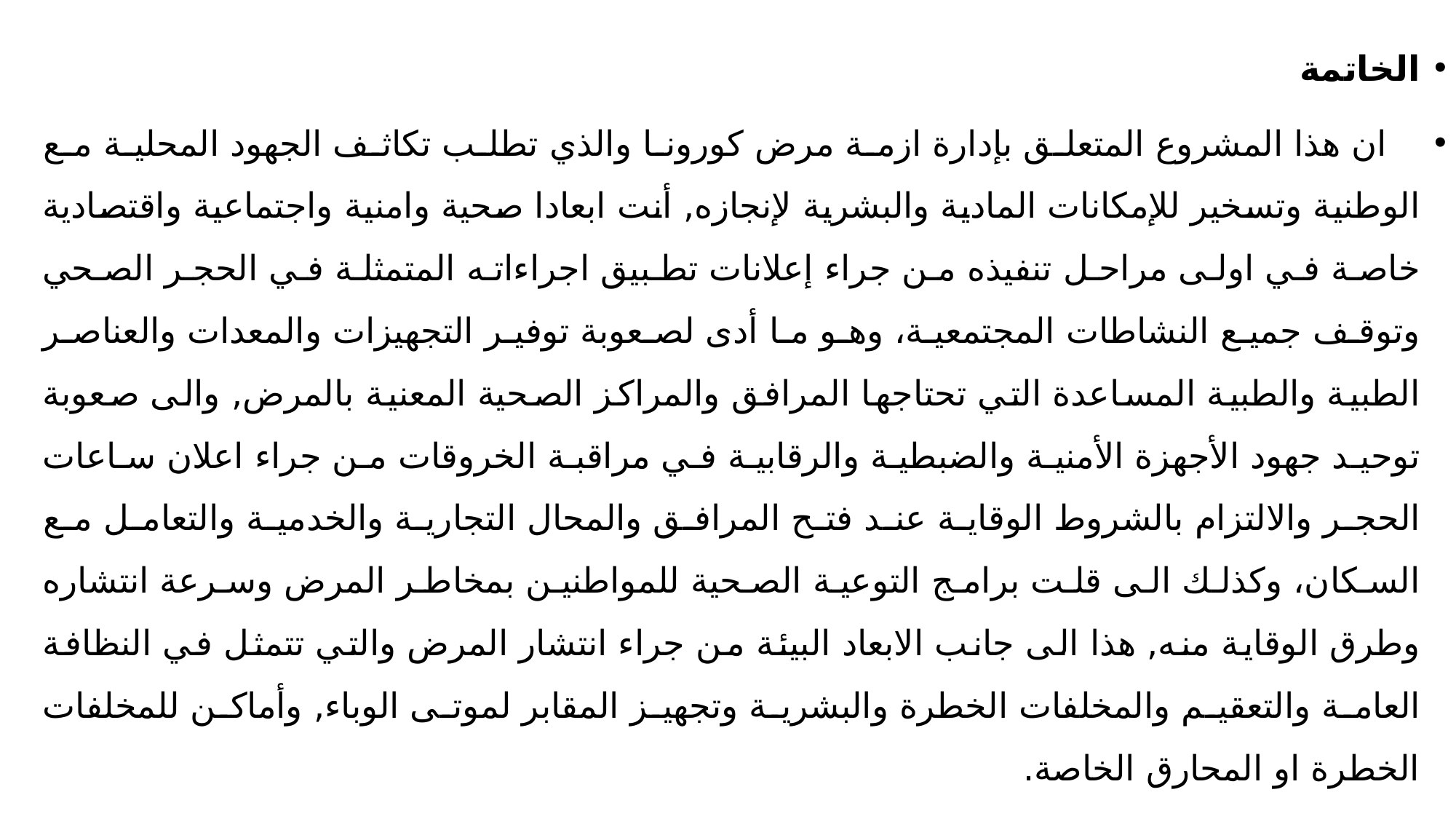

الخاتمة
   ان هذا المشروع المتعلق بإدارة ازمة مرض كورونا والذي تطلب تكاثف الجهود المحلية مع الوطنية وتسخير للإمكانات المادية والبشرية لإنجازه, أنت ابعادا صحية وامنية واجتماعية واقتصادية خاصة في اولى مراحل تنفيذه من جراء إعلانات تطبيق اجراءاته المتمثلة في الحجر الصحي وتوقف جميع النشاطات المجتمعية، وهو ما أدى لصعوبة توفير التجهيزات والمعدات والعناصر الطبية والطبية المساعدة التي تحتاجها المرافق والمراكز الصحية المعنية بالمرض, والى صعوبة توحيد جهود الأجهزة الأمنية والضبطية والرقابية في مراقبة الخروقات من جراء اعلان ساعات الحجر والالتزام بالشروط الوقاية عند فتح المرافق والمحال التجارية والخدمية والتعامل مع السكان، وكذلك الى قلت برامج التوعية الصحية للمواطنين بمخاطر المرض وسرعة انتشاره وطرق الوقاية منه, هذا الى جانب الابعاد البيئة من جراء انتشار المرض والتي تتمثل في النظافة العامة والتعقيم والمخلفات الخطرة والبشرية وتجهيز المقابر لموتى الوباء, وأماكن للمخلفات الخطرة او المحارق الخاصة.